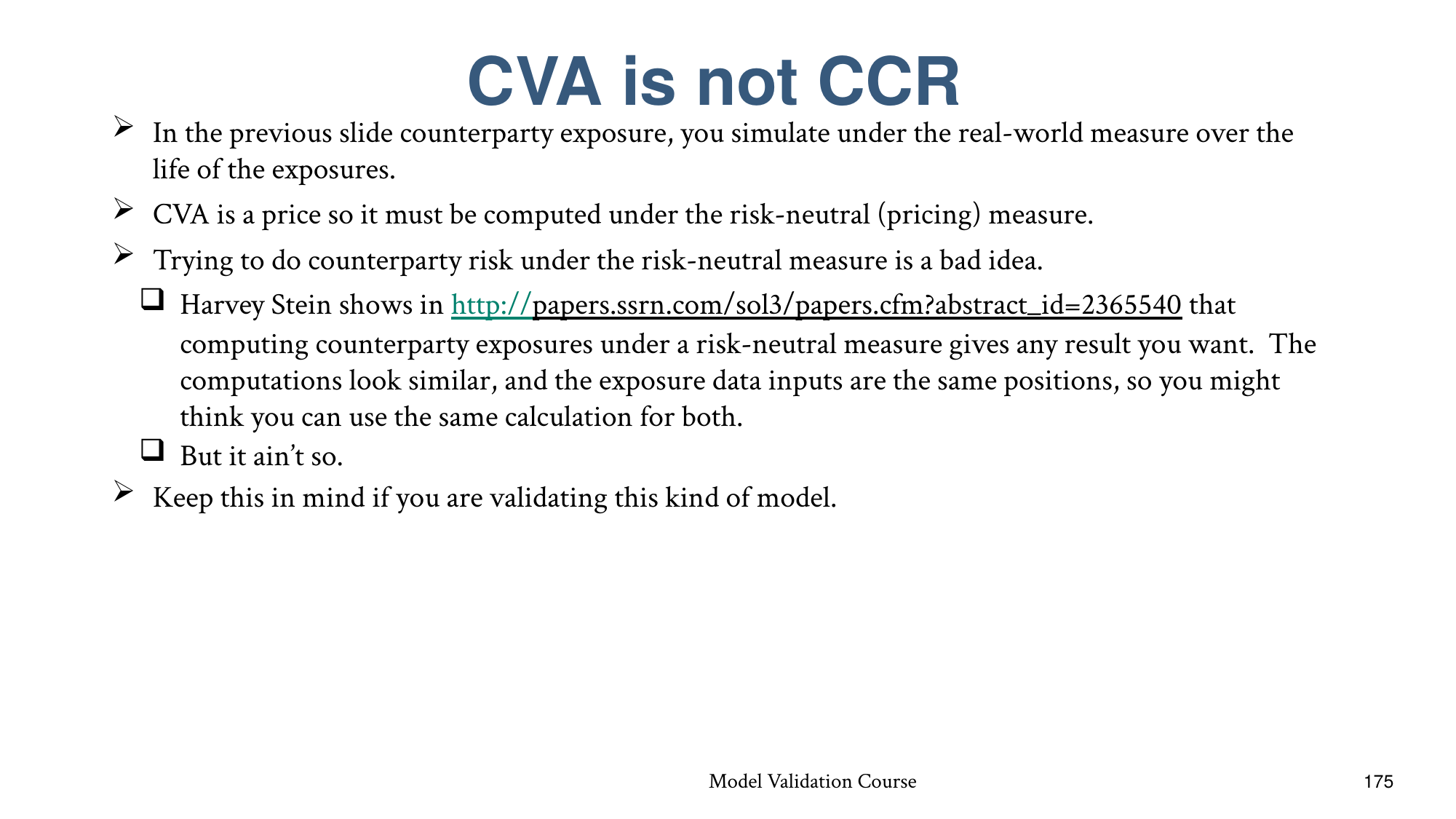

# CVA is not CCR
In the previous slide counterparty exposure, you simulate under the real-world measure over the life of the exposures.
CVA is a price so it must be computed under the risk-neutral (pricing) measure.
Trying to do counterparty risk under the risk-neutral measure is a bad idea.
Harvey Stein shows in http://papers.ssrn.com/sol3/papers.cfm?abstract_id=2365540 that computing counterparty exposures under a risk-neutral measure gives any result you want.  The computations look similar, and the exposure data inputs are the same positions, so you might think you can use the same calculation for both.
But it ain’t so.
Keep this in mind if you are validating this kind of model.
Model Validation Course					175